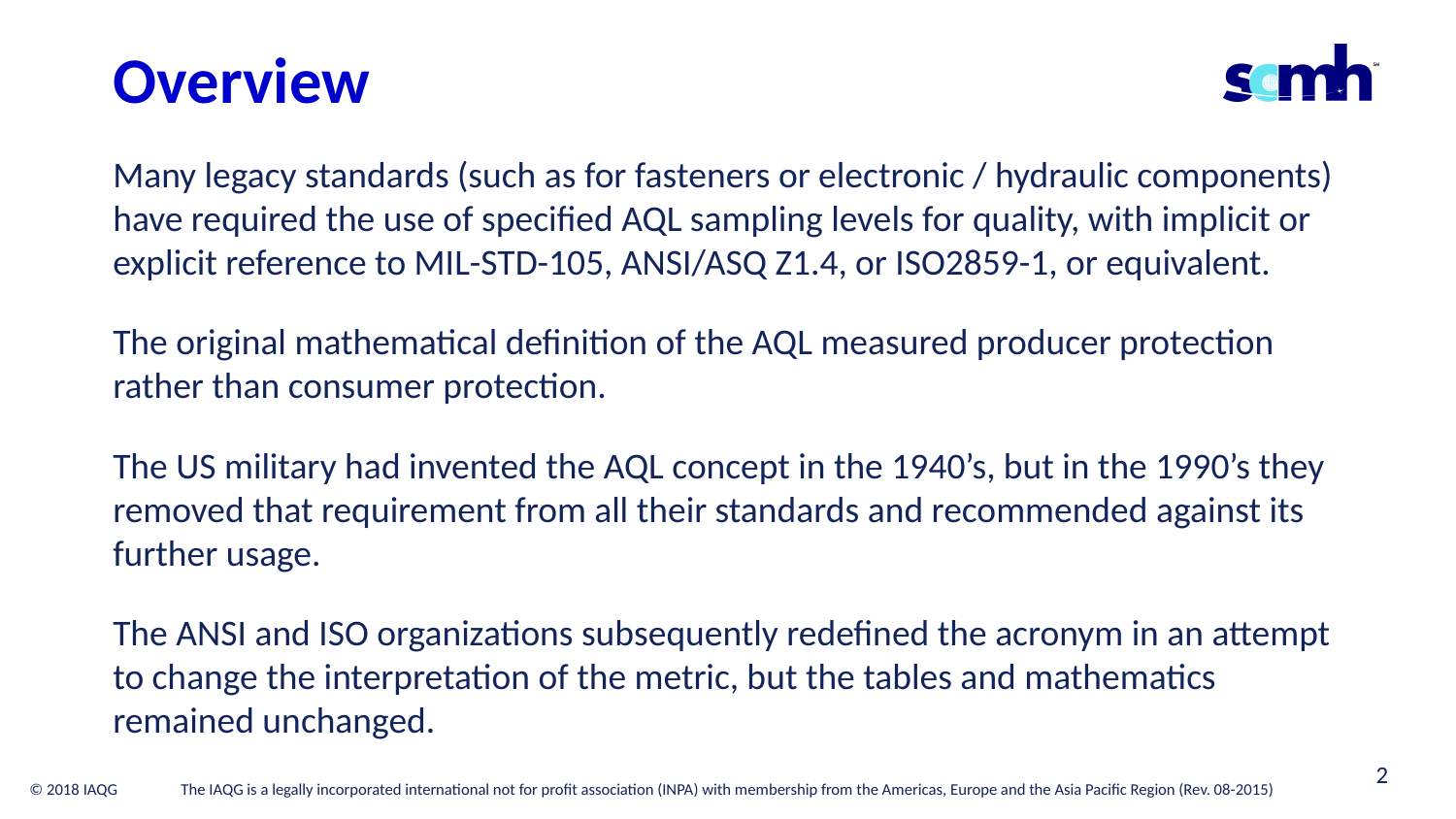

# Overview
Many legacy standards (such as for fasteners or electronic / hydraulic components) have required the use of specified AQL sampling levels for quality, with implicit or explicit reference to MIL-STD-105, ANSI/ASQ Z1.4, or ISO2859-1, or equivalent.
The original mathematical definition of the AQL measured producer protection rather than consumer protection.
The US military had invented the AQL concept in the 1940’s, but in the 1990’s they removed that requirement from all their standards and recommended against its further usage.
The ANSI and ISO organizations subsequently redefined the acronym in an attempt to change the interpretation of the metric, but the tables and mathematics remained unchanged.
2